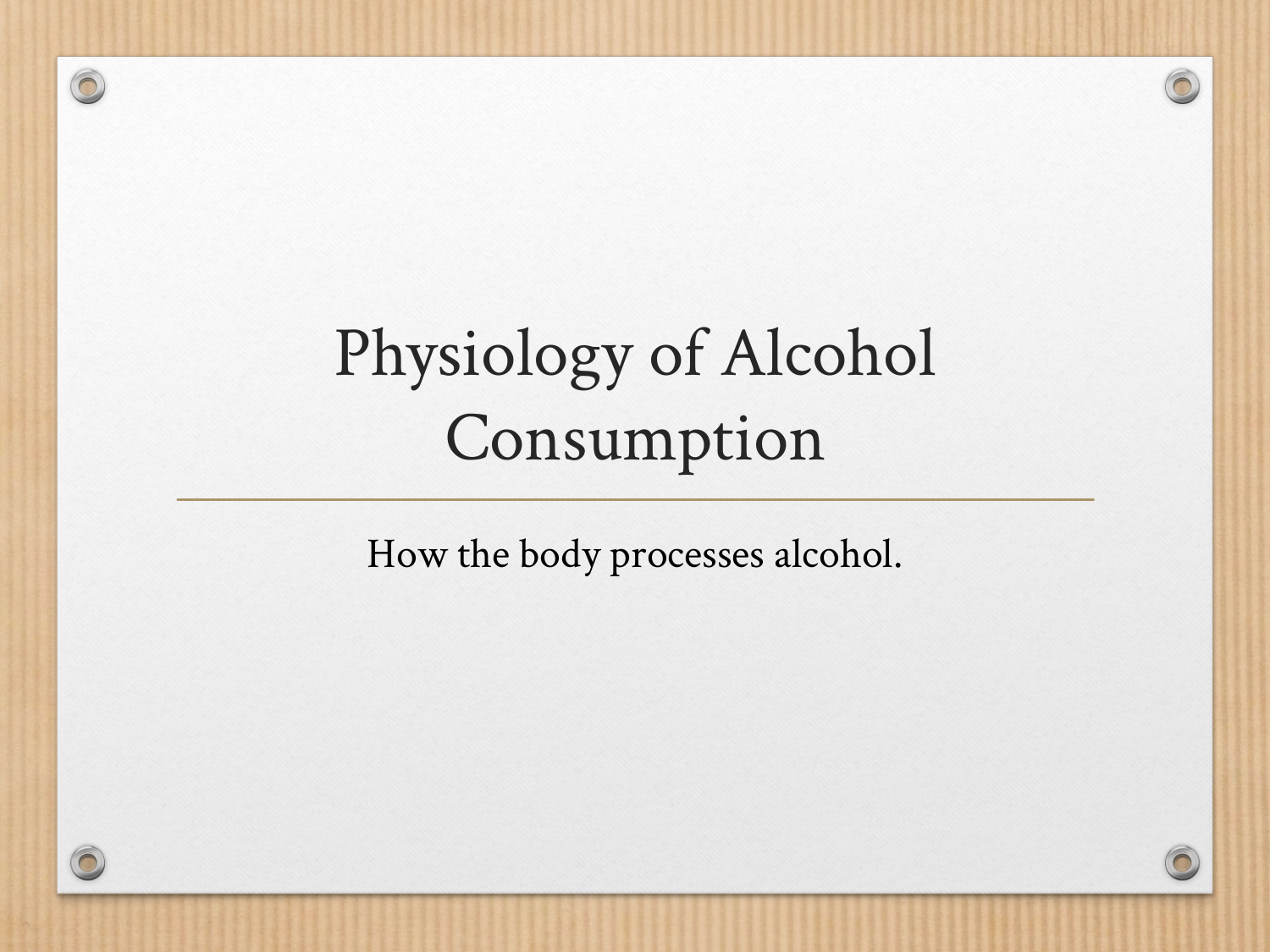

# Physiology of Alcohol Consumption
How the body processes alcohol.